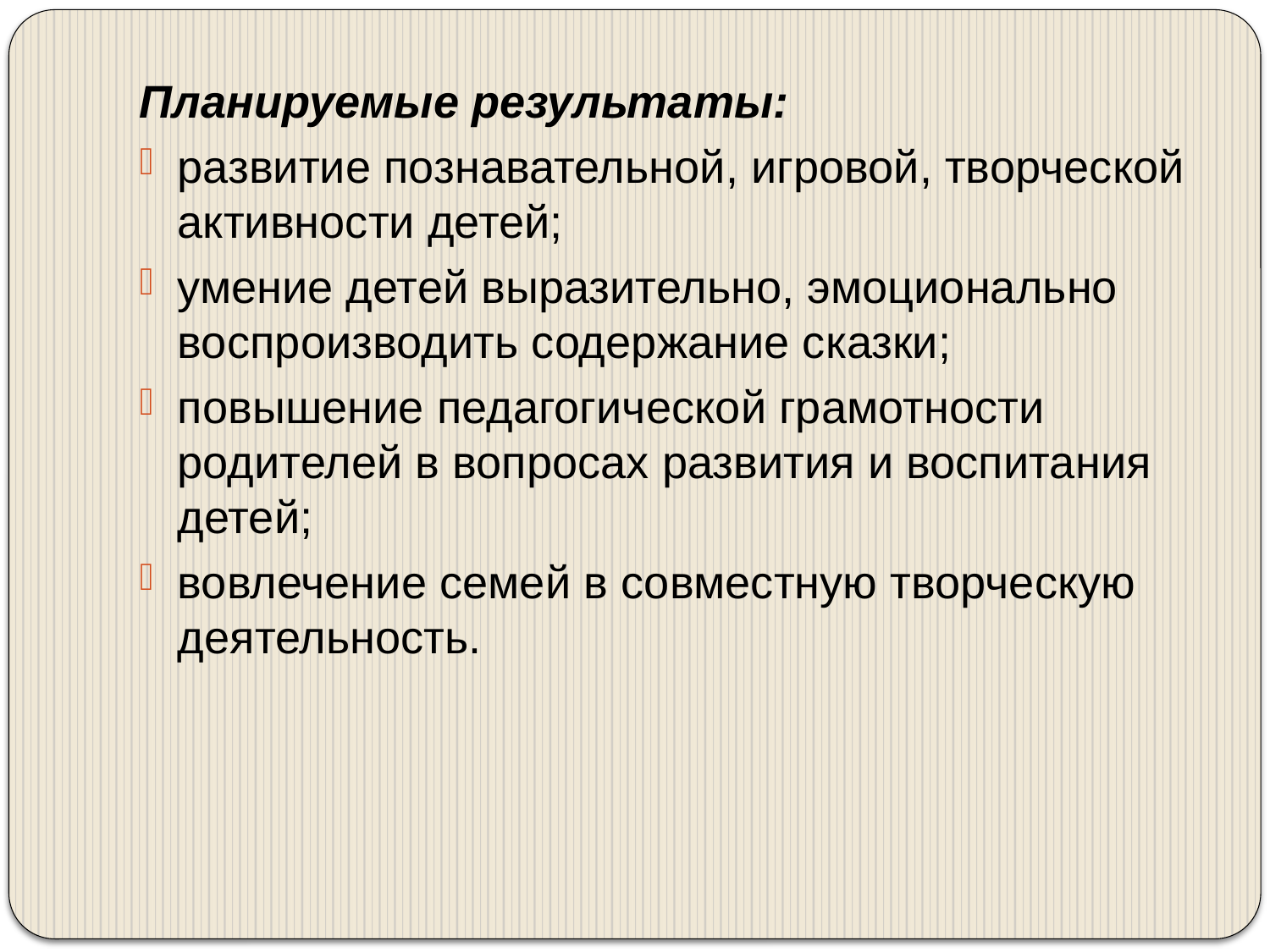

#
Планируемые результаты:
развитие познавательной, игровой, творческой активности детей;
умение детей выразительно, эмоционально воспроизводить содержание сказки;
повышение педагогической грамотности родителей в вопросах развития и воспитания детей;
вовлечение семей в совместную творческую деятельность.